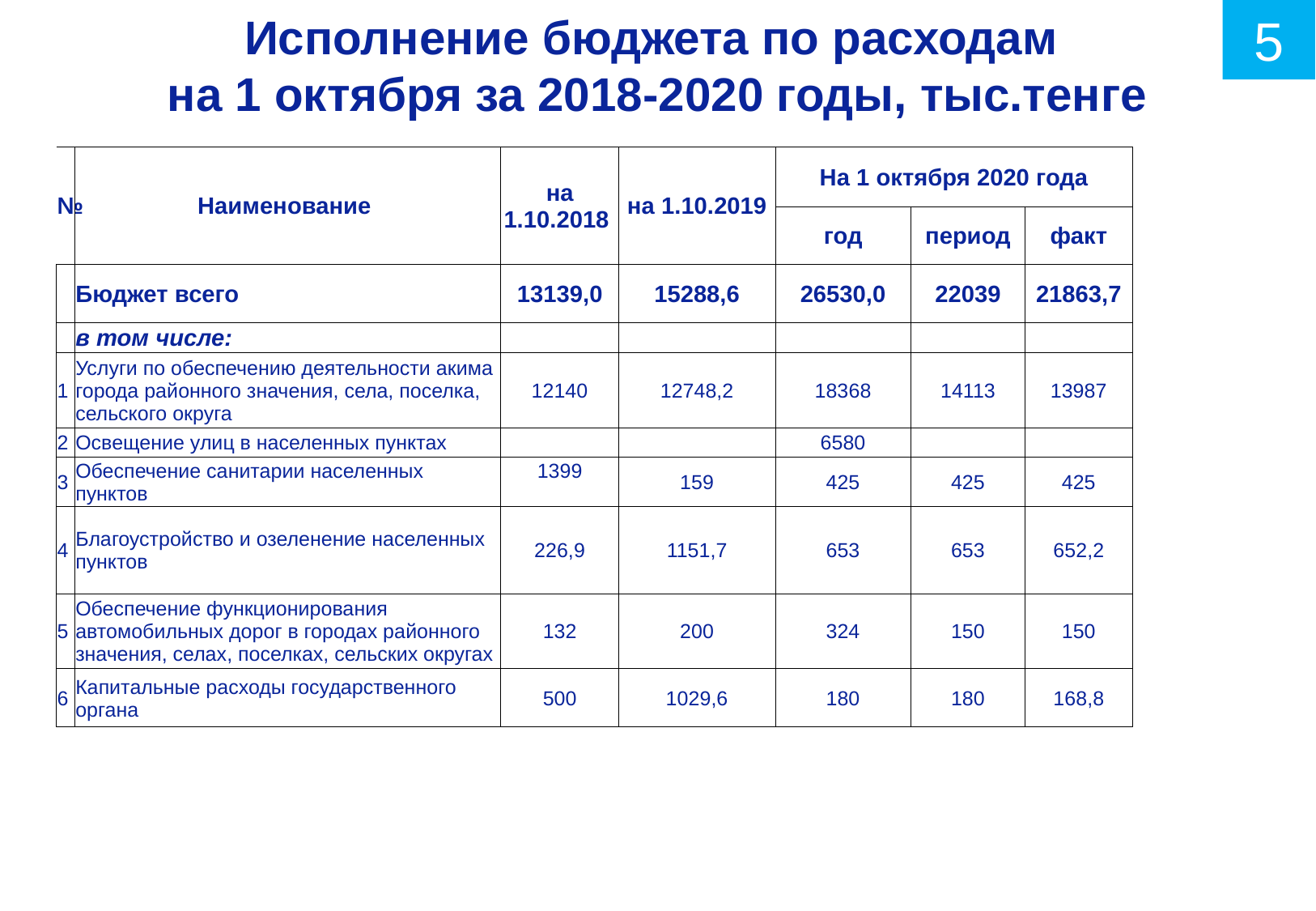

# Исполнение бюджета по расходам на 1 октября за 2018-2020 годы, тыс.тенге
5
| № | Наименование | на 1.10.2018 | на 1.10.2019 | На 1 октября 2020 года |  |  |
| --- | --- | --- | --- | --- | --- | --- |
|  |  |  |  | год | период | факт |
|  | Бюджет всего | 13139,0 | 15288,6 | 26530,0 | 22039 | 21863,7 |
|  | в том числе: |  |  |  |  |  |
| 1 | Услуги по обеспечению деятельности акима города районного значения, села, поселка, сельского округа | 12140 | 12748,2 | 18368 | 14113 | 13987 |
| 2 | Освещение улиц в населенных пунктах |  |  | 6580 |  |  |
| 3 | Обеспечение санитарии населенных пунктов | 1399 | 159 | 425 | 425 | 425 |
| 4 | Благоустройство и озеленение населенных пунктов | 226,9 | 1151,7 | 653 | 653 | 652,2 |
| 5 | Обеспечение функционирования автомобильных дорог в городах районного значения, селах, поселках, сельских округах | 132 | 200 | 324 | 150 | 150 |
| 6 | Капитальные расходы государственного органа | 500 | 1029,6 | 180 | 180 | 168,8 |